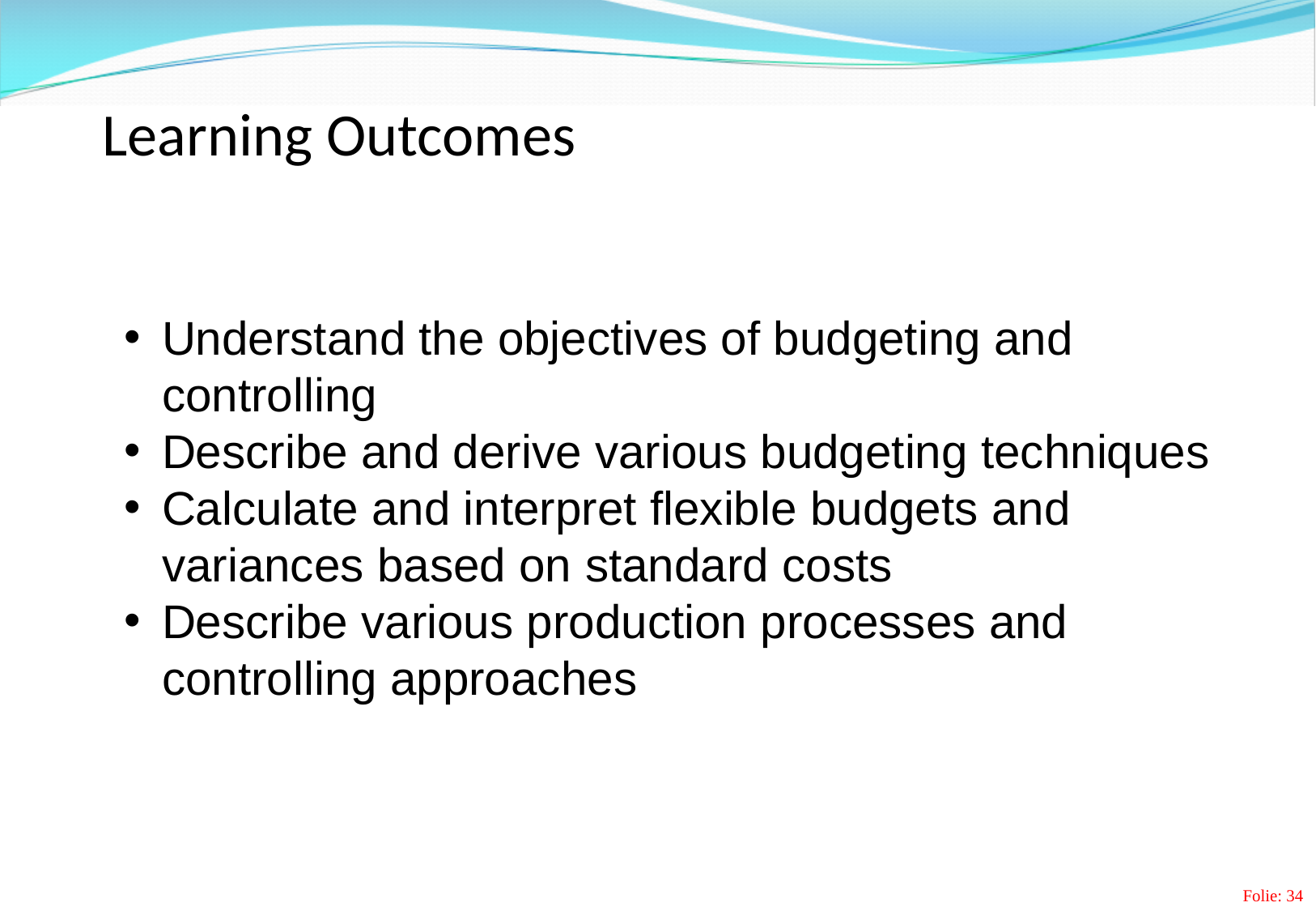

# Learning Outcomes
Understand the objectives of budgeting and controlling
Describe and derive various budgeting techniques
Calculate and interpret flexible budgets and variances based on standard costs
Describe various production processes and
controlling approaches